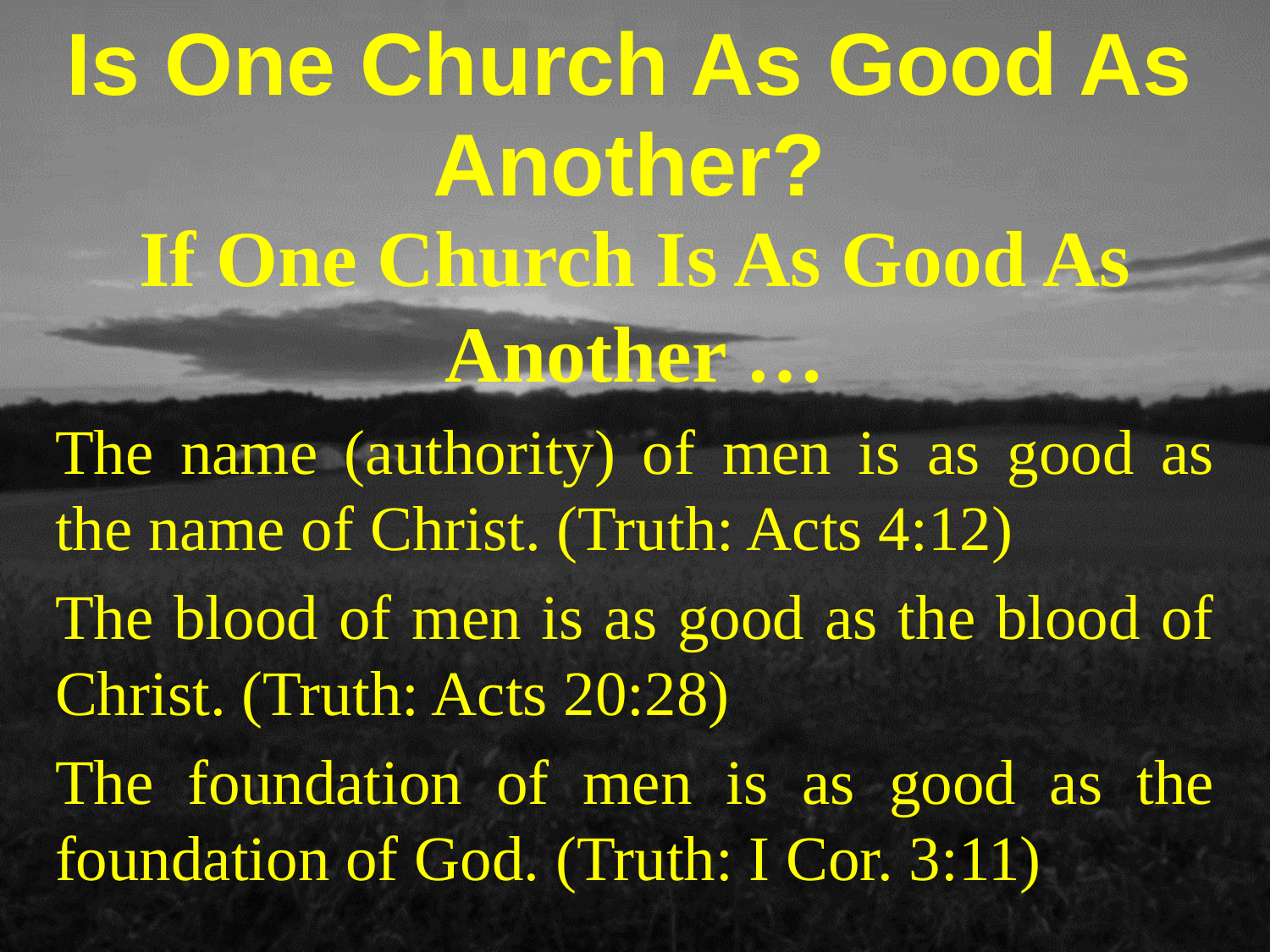

# Is One Church As Good As Another?
If One Church Is As Good As Another …
The name (authority) of men is as good as the name of Christ. (Truth: Acts 4:12)
The blood of men is as good as the blood of Christ. (Truth: Acts 20:28)
The foundation of men is as good as the foundation of God. (Truth: I Cor. 3:11)